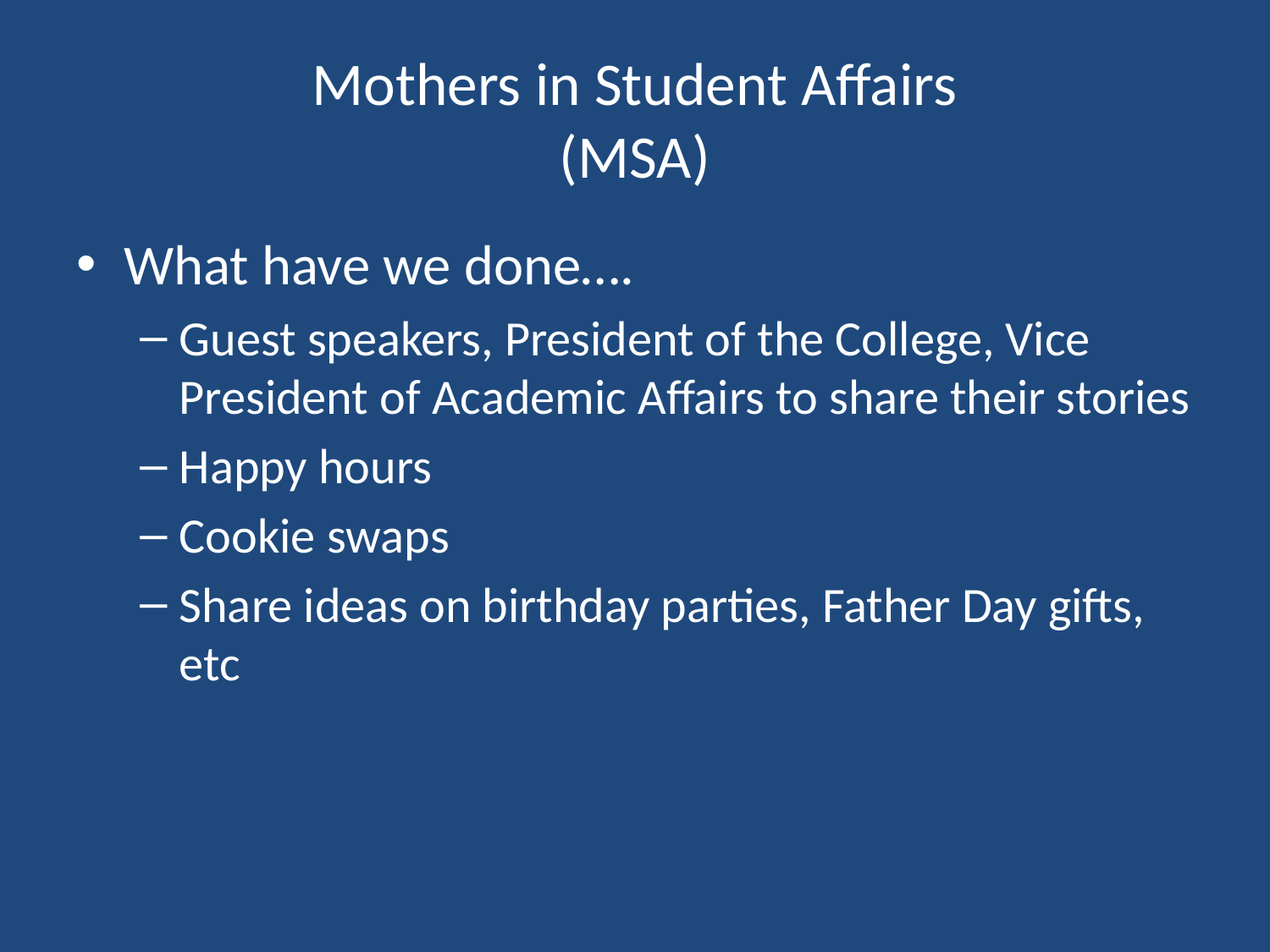

# Mothers in Student Affairs (MSA)
What have we done….
Guest speakers, President of the College, Vice President of Academic Affairs to share their stories
Happy hours
Cookie swaps
Share ideas on birthday parties, Father Day gifts, etc